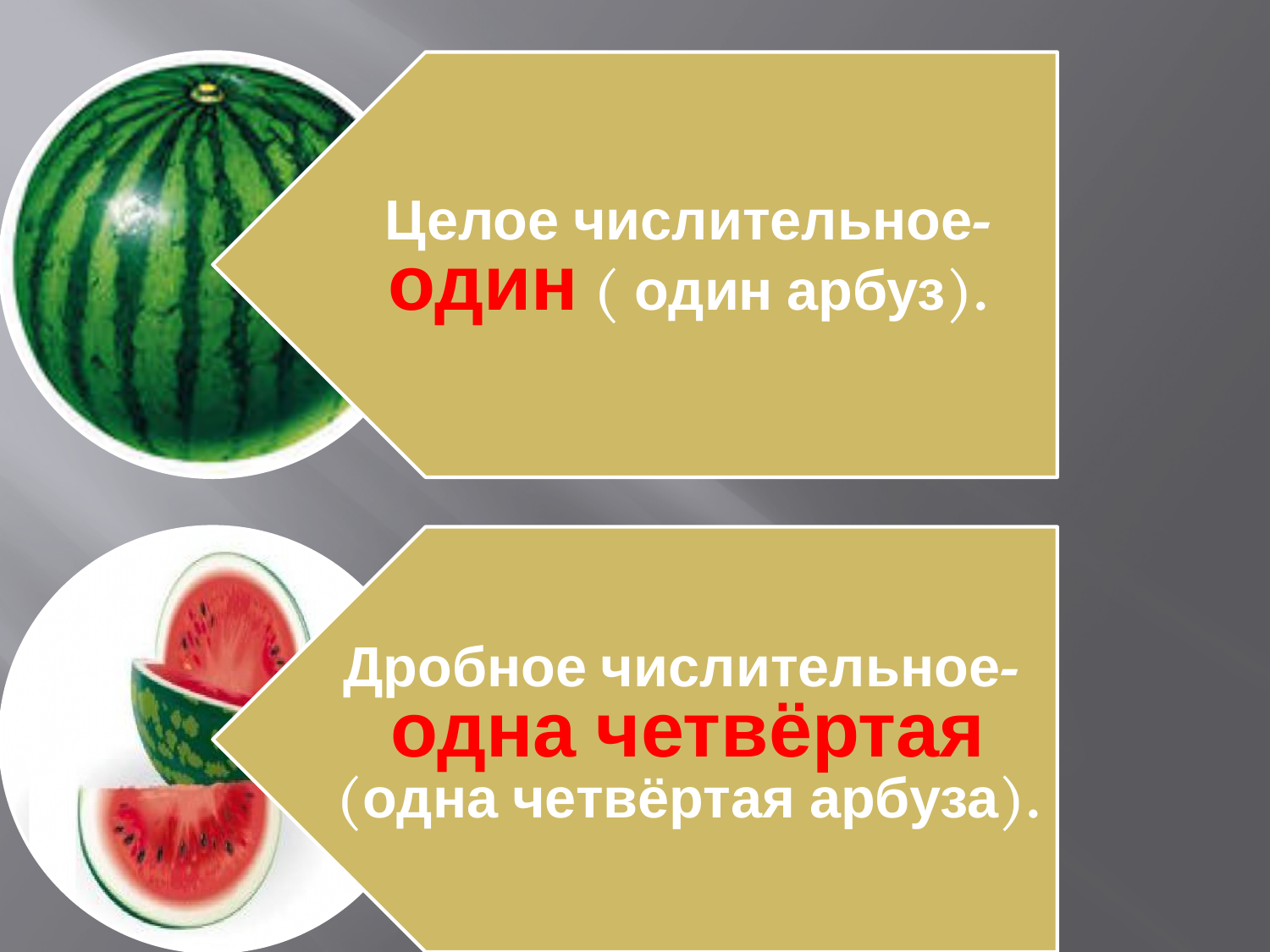

Целое числительное- один ( один арбуз).
Дробное числительное-  одна четвёртая (одна четвёртая арбуза).